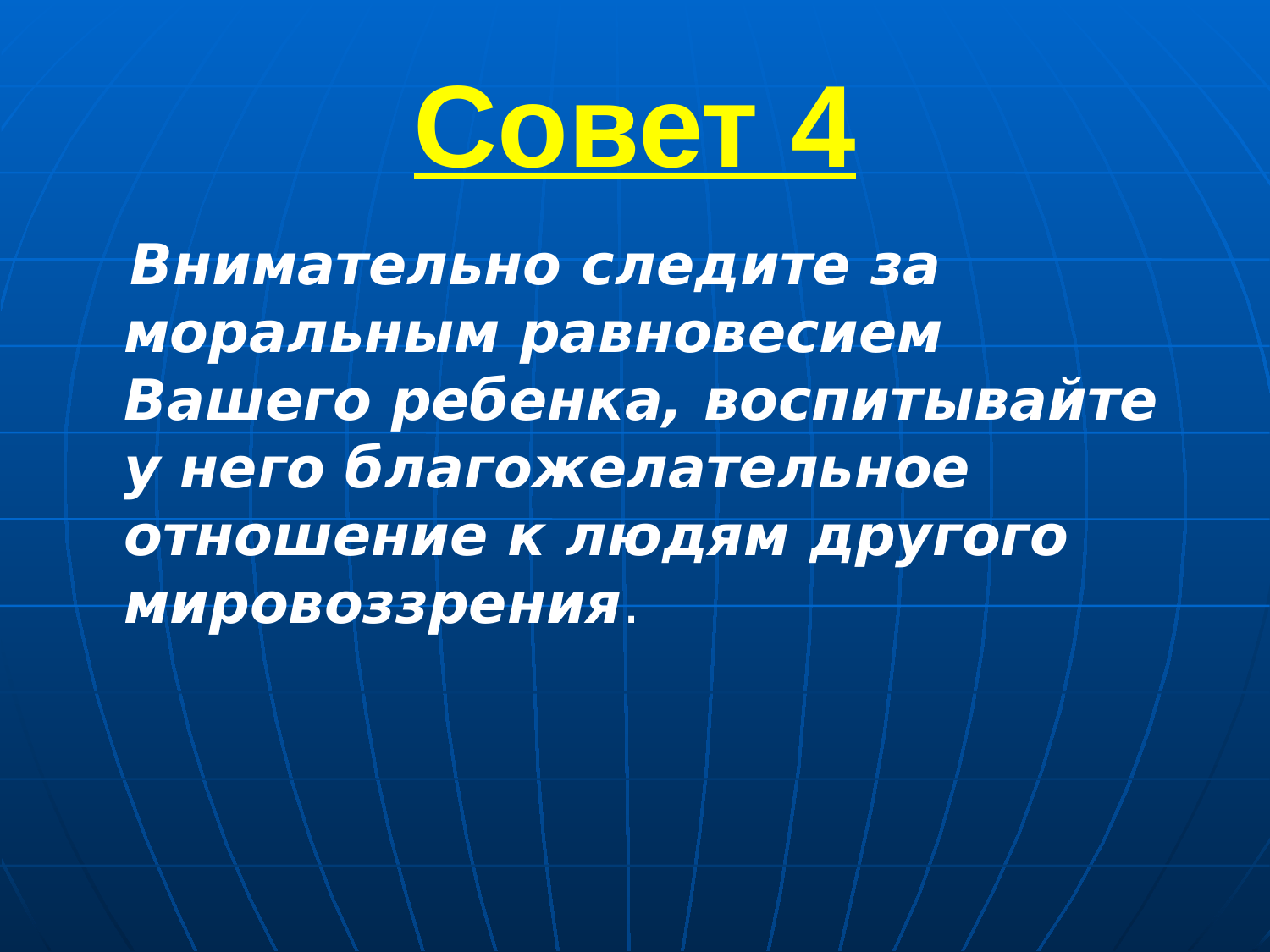

Совет 4
   Внимательно следите за моральным равновесием Вашего ребенка, воспитывайте у него благожелательное отношение к людям другого мировоззрения.